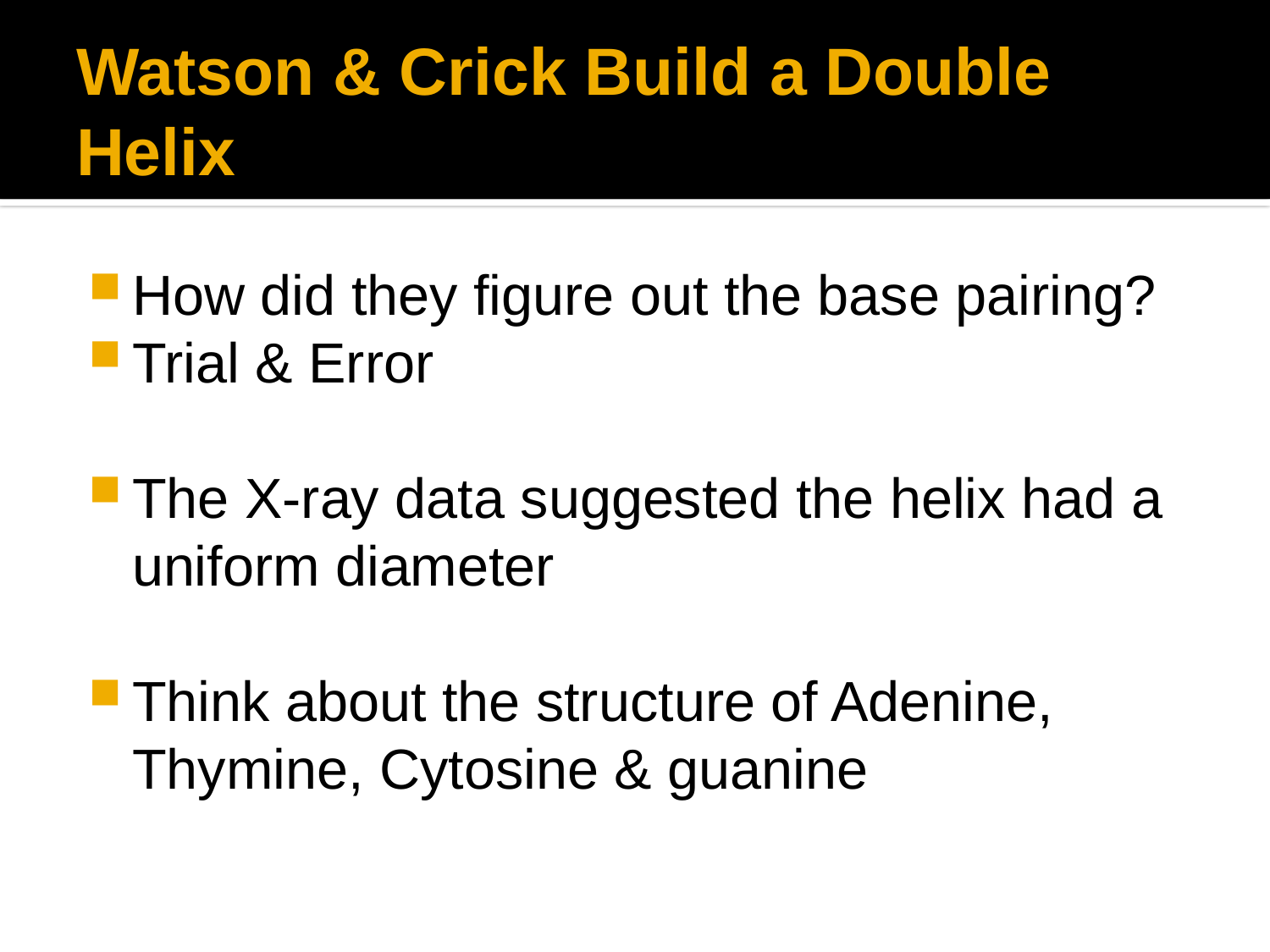

# Watson & Crick Build a Double Helix
How did they figure out the base pairing?
Trial & Error

The X-ray data suggested the helix had a uniform diameter

Think about the structure of Adenine, Thymine, Cytosine & guanine